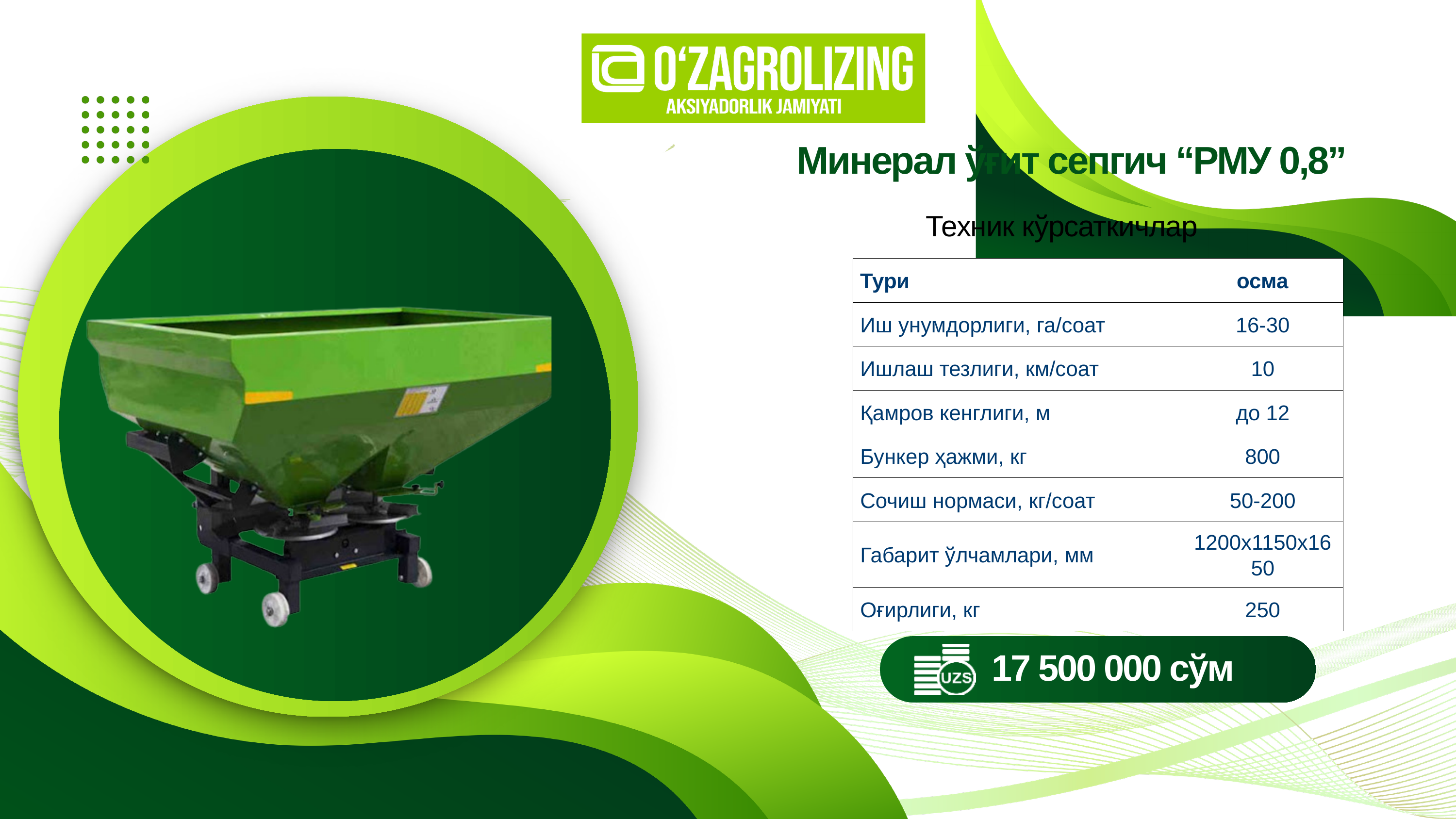

Минерал ўғит сепгич “РМУ 0,8”

Техник кўрсаткичлар

| Тури | осма |
| --- | --- |
| Иш унумдорлиги, га/соат | 16-30 |
| Ишлаш тезлиги, км/соат | 10 |
| Қамров кенглиги, м | до 12 |
| Бункер ҳажми, кг | 800 |
| Сочиш нормаси, кг/соат | 50-200 |
| Габарит ўлчамлари, мм | 1200х1150х1650 |
| Оғирлиги, кг | 250 |

17 500 000 сўм